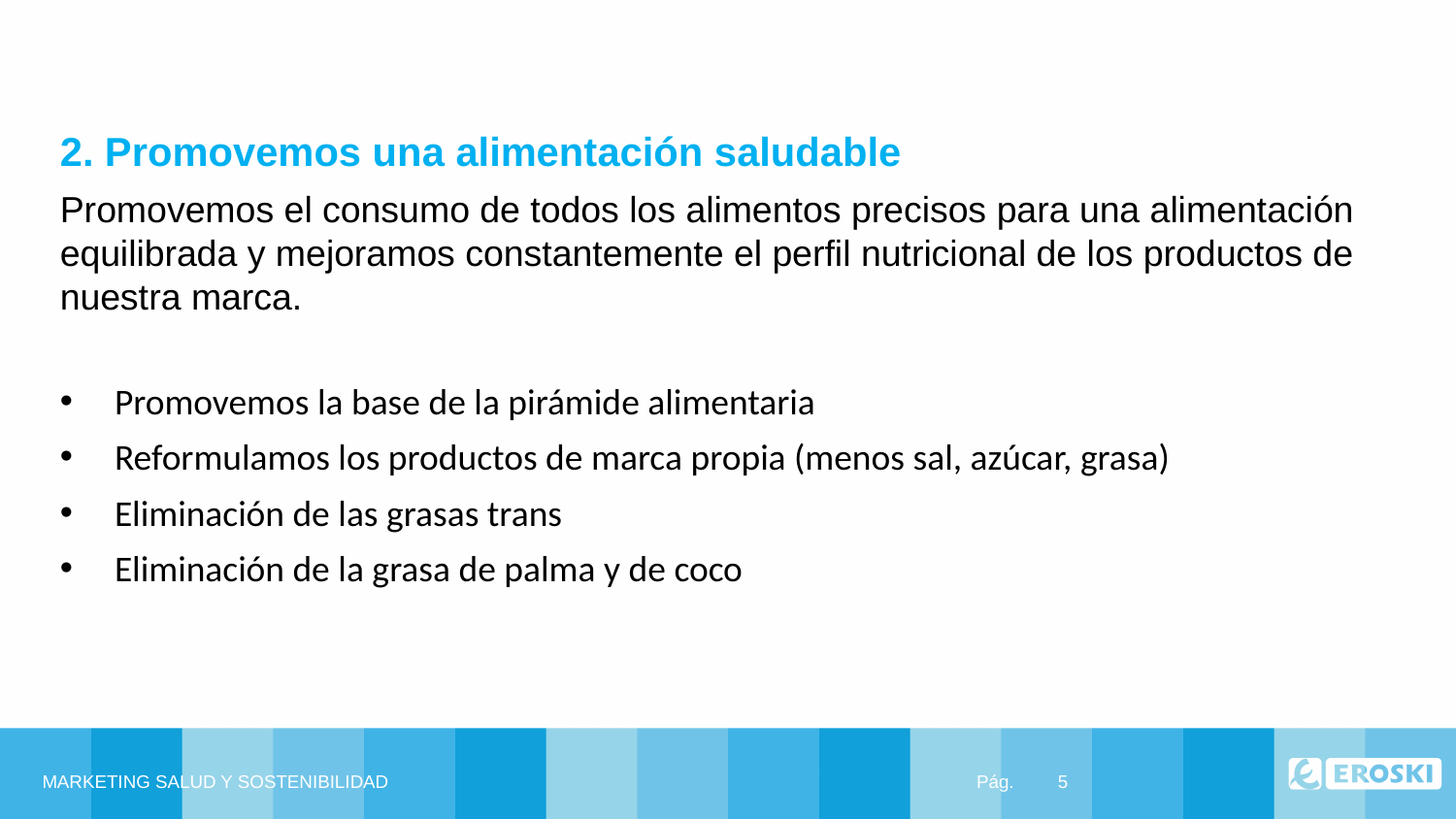

2. Promovemos una alimentación saludable

Promovemos el consumo de todos los alimentos precisos para una alimentación equilibrada y mejoramos constantemente el perfil nutricional de los productos de nuestra marca.

Promovemos la base de la pirámide alimentaria
Reformulamos los productos de marca propia (menos sal, azúcar, grasa)
Eliminación de las grasas trans
Eliminación de la grasa de palma y de coco
MARKETING SALUD Y SOSTENIBILIDAD
5